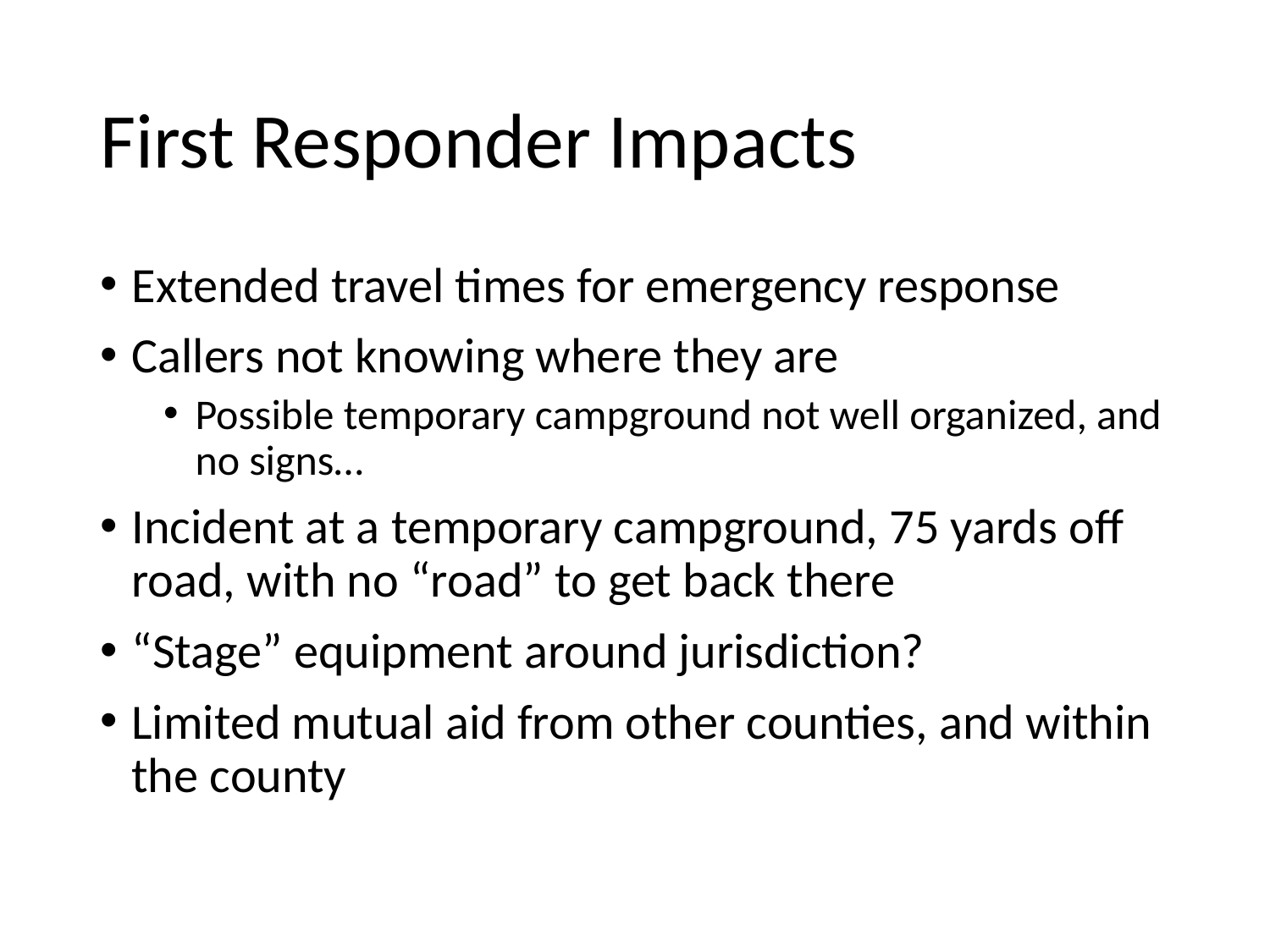

# First Responder Impacts
Extended travel times for emergency response
Callers not knowing where they are
Possible temporary campground not well organized, and no signs…
Incident at a temporary campground, 75 yards off road, with no “road” to get back there
“Stage” equipment around jurisdiction?
Limited mutual aid from other counties, and within the county